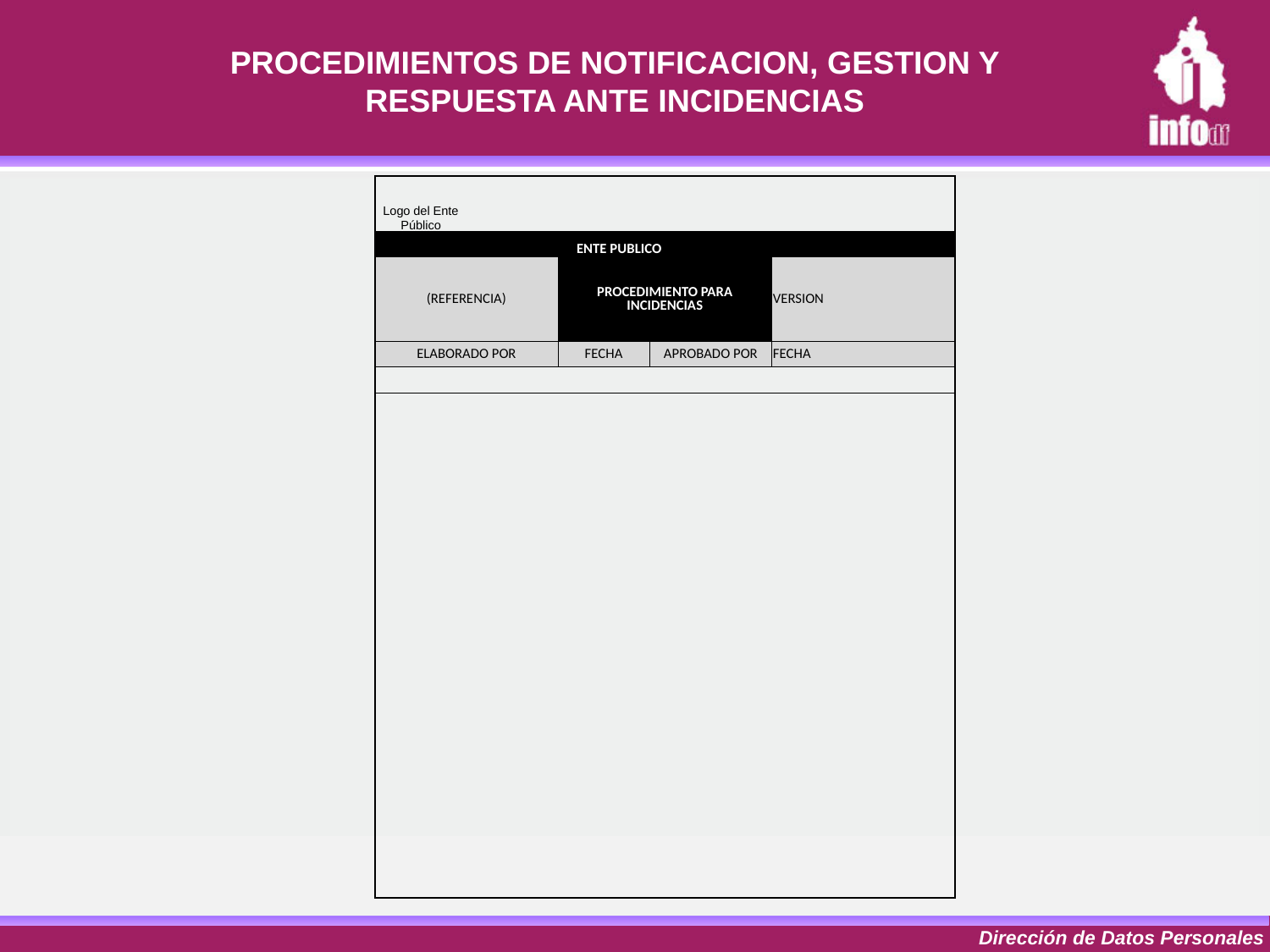

PROCEDIMIENTOS DE NOTIFICACION, GESTION Y RESPUESTA ANTE INCIDENCIAS
| Logo del Ente Público |  |  |  |  |  |
| --- | --- | --- | --- | --- | --- |
|  |  |  |  |  |  |
| ENTE PUBLICO |  |  |  |  |  |
| (REFERENCIA) |  | PROCEDIMIENTO PARA INCIDENCIAS |  | VERSION |  |
| ELABORADO POR |  | FECHA | APROBADO POR | FECHA |  |
|  |  |  |  |  |  |
|  |  |  |  |  |  |
|  |  |  |  |  |  |
|  |  |  |  |  |  |
|  |  |  |  |  |  |
|  |  |  |  |  |  |
|  |  |  |  |  |  |
|  |  |  |  |  |  |
|  |  |  |  |  |  |
|  |  |  |  |  |  |
|  |  |  |  |  |  |
|  |  |  |  |  |  |
|  |  |  |  |  |  |
|  |  |  |  |  |  |
|  |  |  |  |  |  |
|  |  |  |  |  |  |
|  |  |  |  |  |  |
|  |  |  |  |  |  |
|  |  |  |  |  |  |
|  |  |  |  |  |  |
|  |  |  |  |  |  |